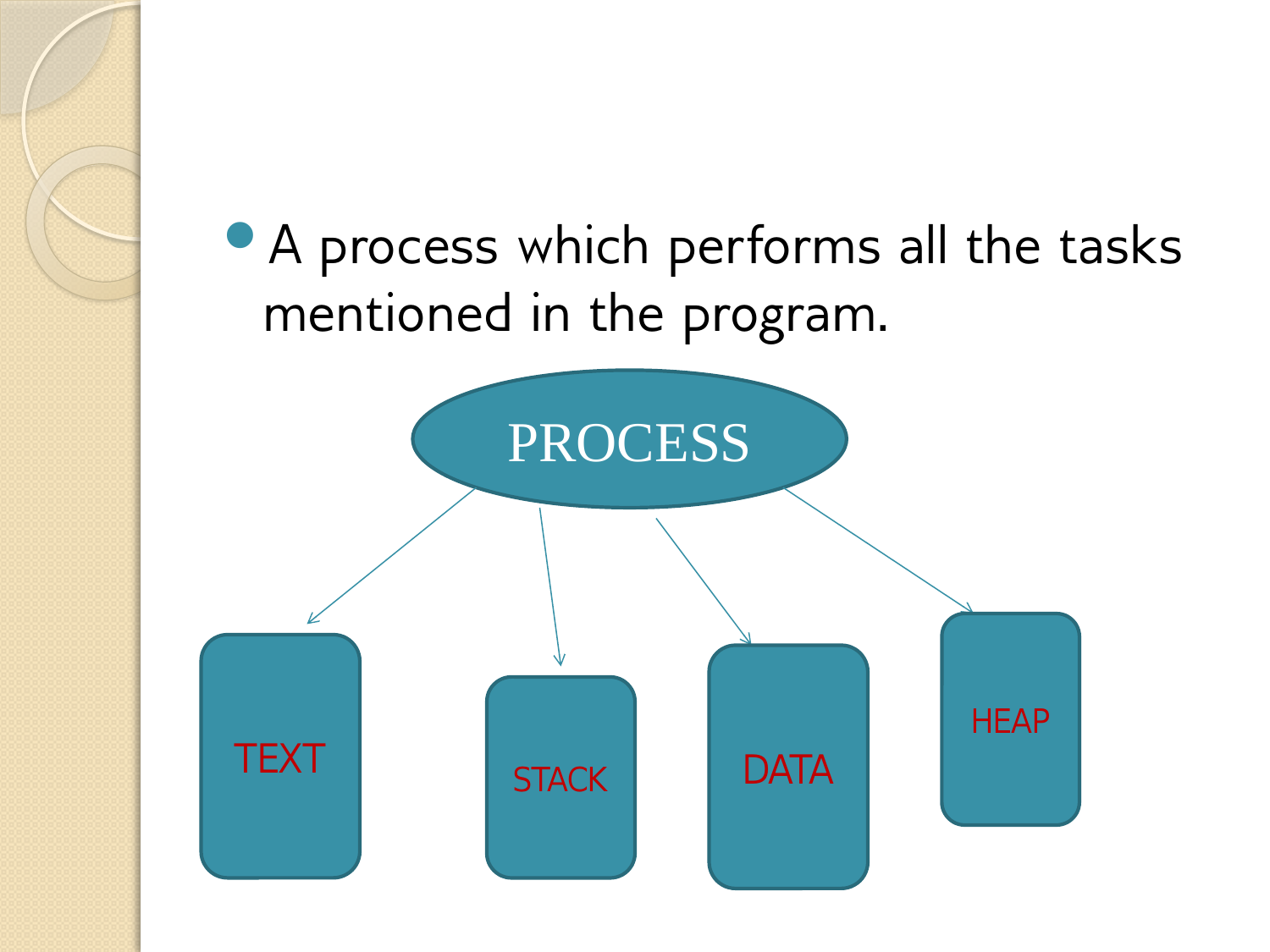

A process which performs all the tasks mentioned in the program.

PROCESS
HEAP
TEXT
DATA
STACK